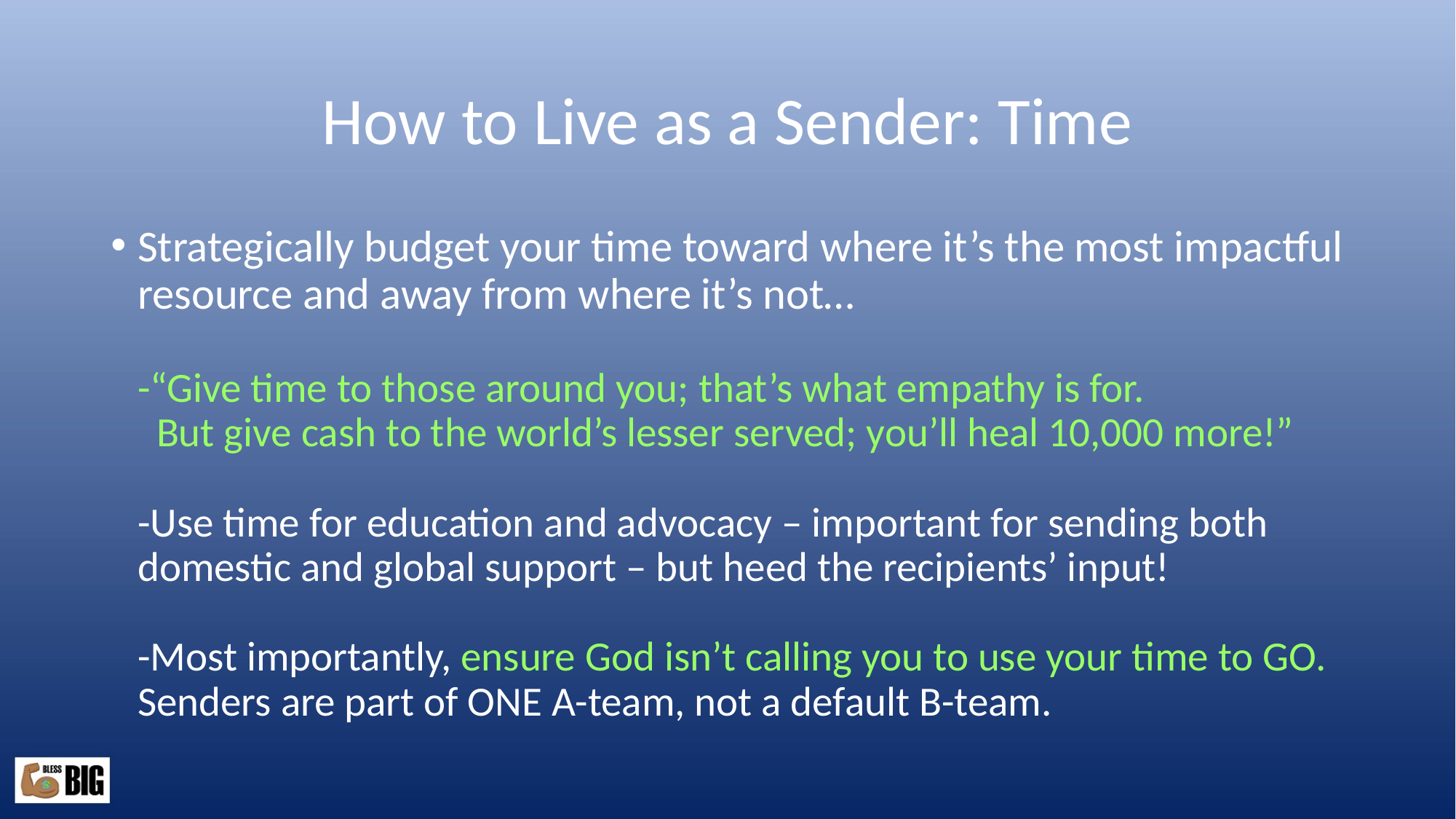

# How to Live as a Sender: Time
Strategically budget your time toward where it’s the most impactful resource and away from where it’s not…
-“Give time to those around you; that’s what empathy is for.
  But give cash to the world’s lesser served; you’ll heal 10,000 more!”
-Use time for education and advocacy – important for sending both domestic and global support – but heed the recipients’ input!
-Most importantly, ensure God isn’t calling you to use your time to GO. Senders are part of ONE A-team, not a default B-team.